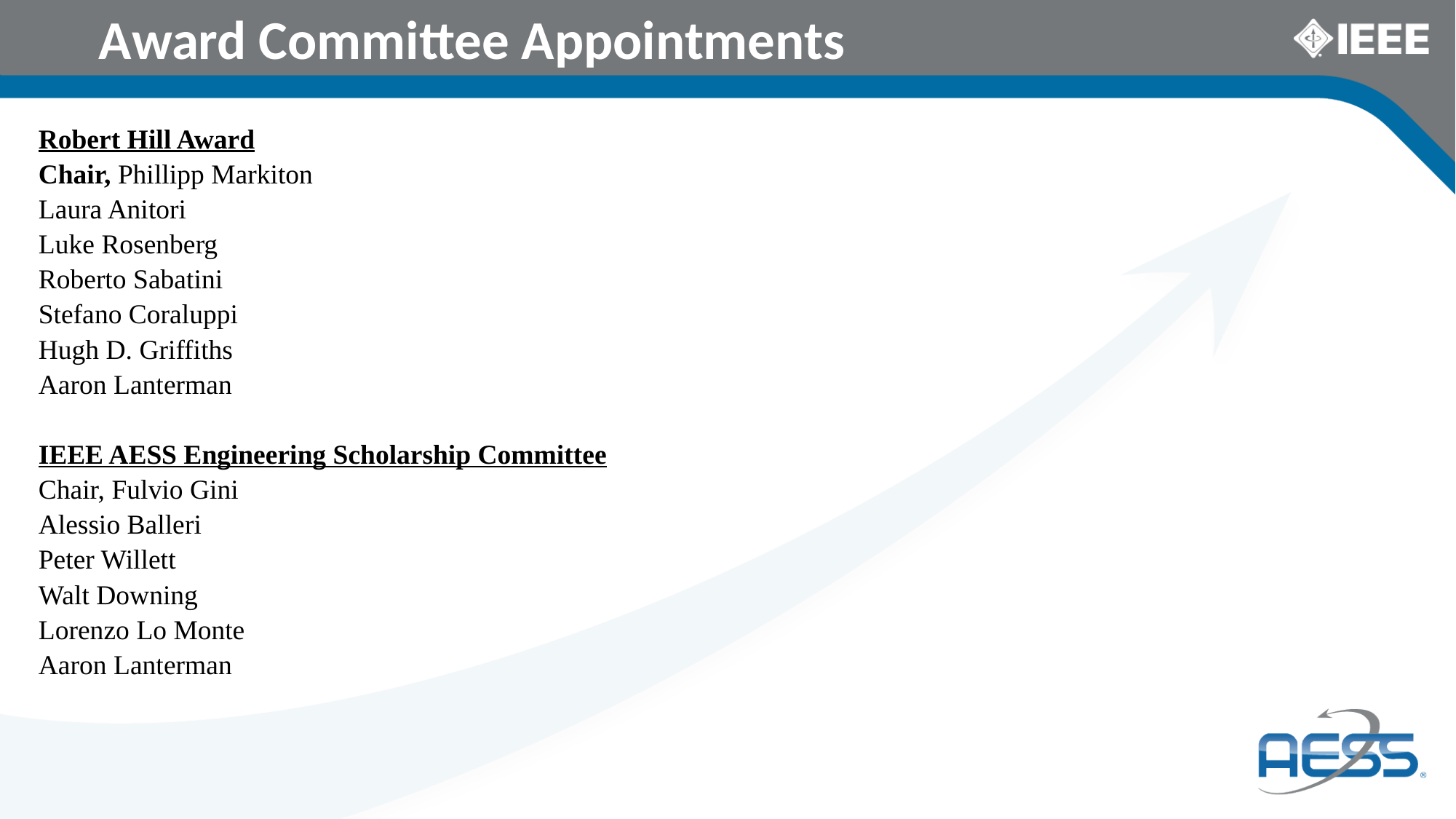

# Award Committee Appointments
Robert Hill Award
Chair, Phillipp Markiton
Laura Anitori
Luke Rosenberg
Roberto Sabatini
Stefano Coraluppi
Hugh D. Griffiths
Aaron Lanterman

IEEE AESS Engineering Scholarship Committee
Chair, Fulvio Gini
Alessio Balleri
Peter Willett
Walt Downing
Lorenzo Lo Monte
Aaron Lanterman